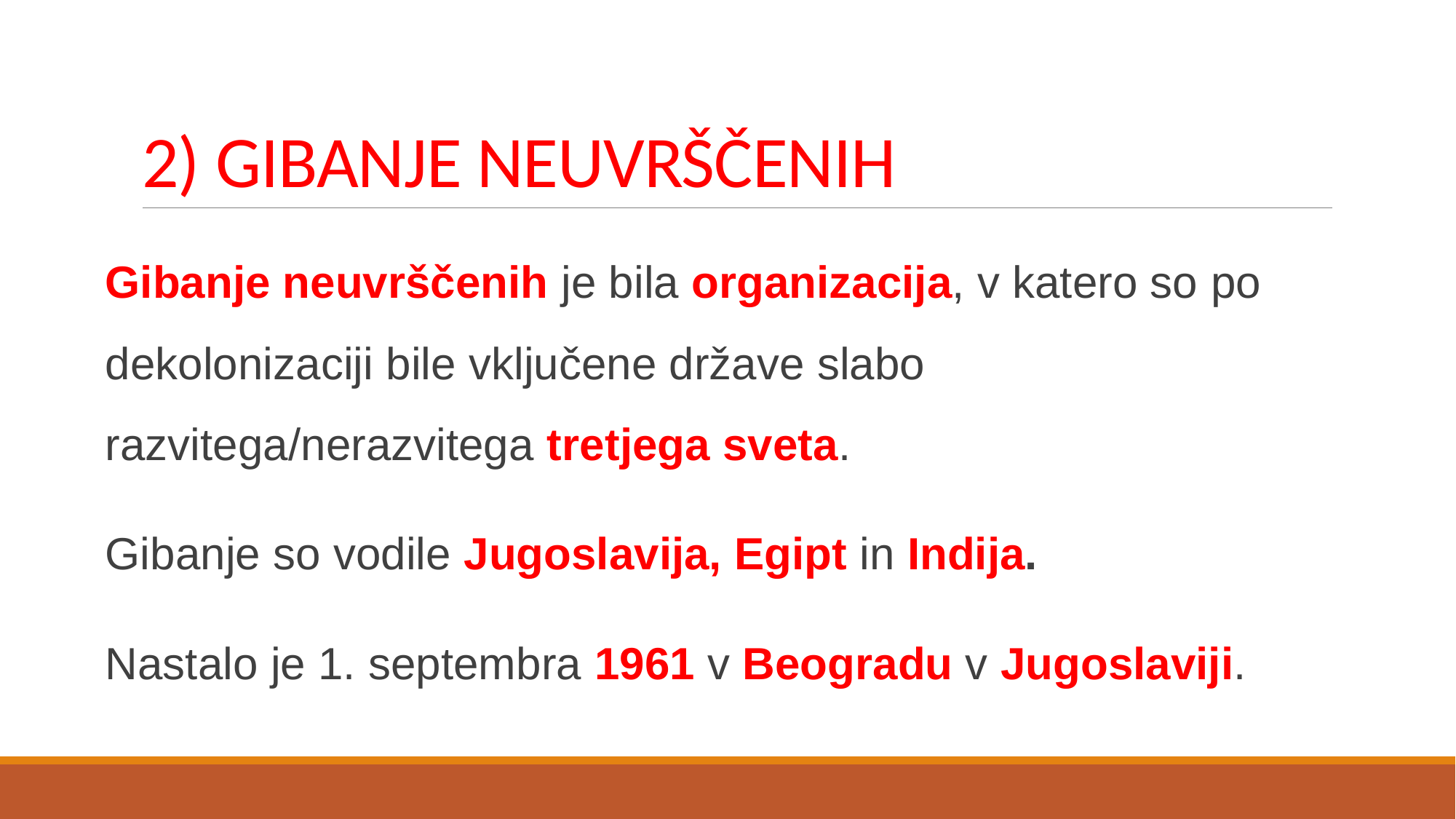

# 2) GIBANJE NEUVRŠČENIH
Gibanje neuvrščenih je bila organizacija, v katero so po dekolonizaciji bile vključene države slabo razvitega/nerazvitega tretjega sveta.
Gibanje so vodile Jugoslavija, Egipt in Indija.
Nastalo je 1. septembra 1961 v Beogradu v Jugoslaviji.